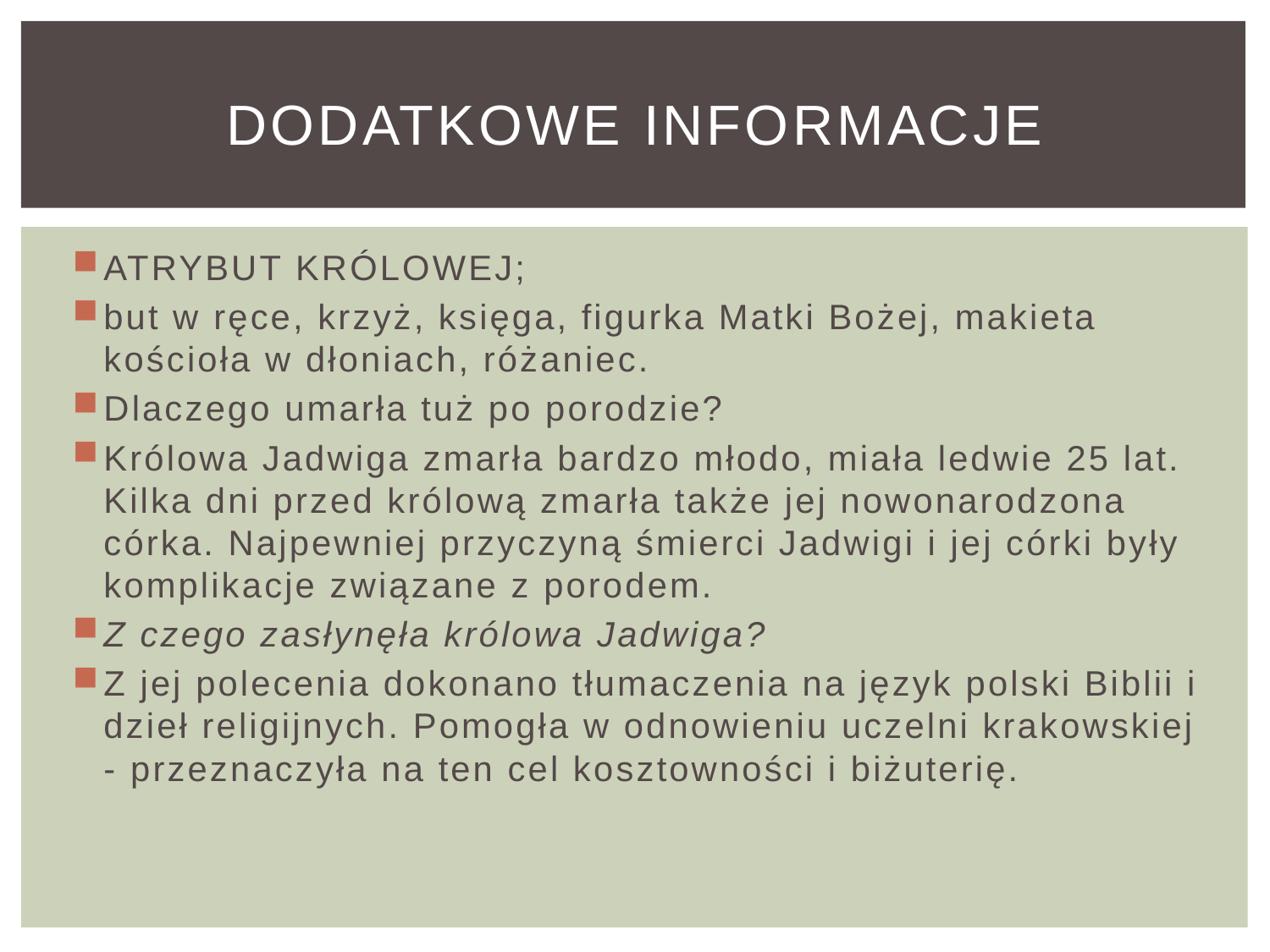

# DODATKOWE INFORMACJE
ATRYBUT KRÓLOWEJ;
but w ręce, krzyż, księga, figurka Matki Bożej, makieta kościoła w dłoniach, różaniec.
Dlaczego umarła tuż po porodzie?
Królowa Jadwiga zmarła bardzo młodo, miała ledwie 25 lat. Kilka dni przed królową zmarła także jej nowonarodzona córka. Najpewniej przyczyną śmierci Jadwigi i jej córki były komplikacje związane z porodem.
Z czego zasłynęła królowa Jadwiga?
Z jej polecenia dokonano tłumaczenia na język polski Biblii i dzieł religijnych. Pomogła w odnowieniu uczelni krakowskiej - przeznaczyła na ten cel kosztowności i biżuterię.